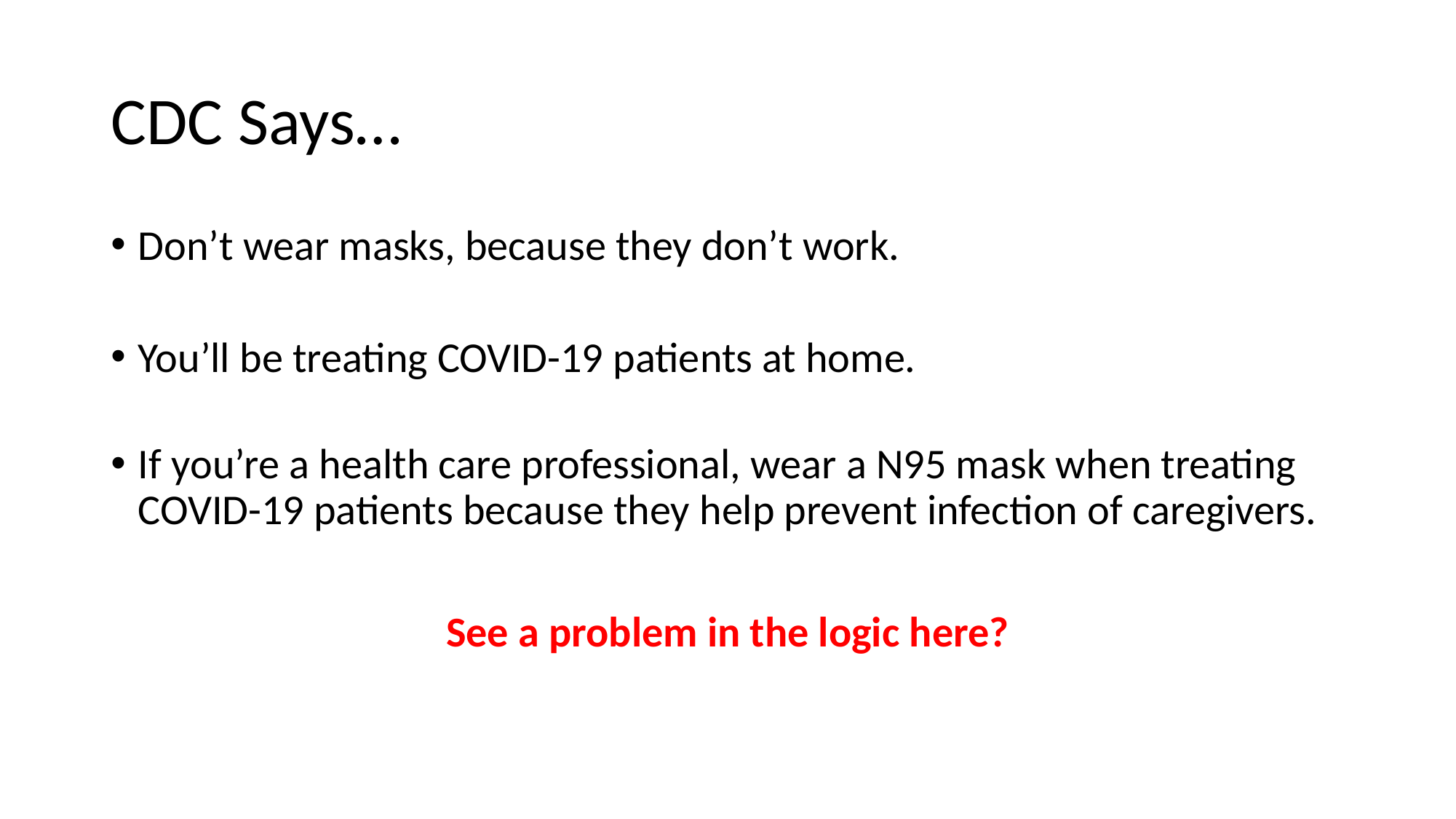

# CDC Says…
Don’t wear masks, because they don’t work.
You’ll be treating COVID-19 patients at home.
If you’re a health care professional, wear a N95 mask when treating COVID-19 patients because they help prevent infection of caregivers.

See a problem in the logic here?